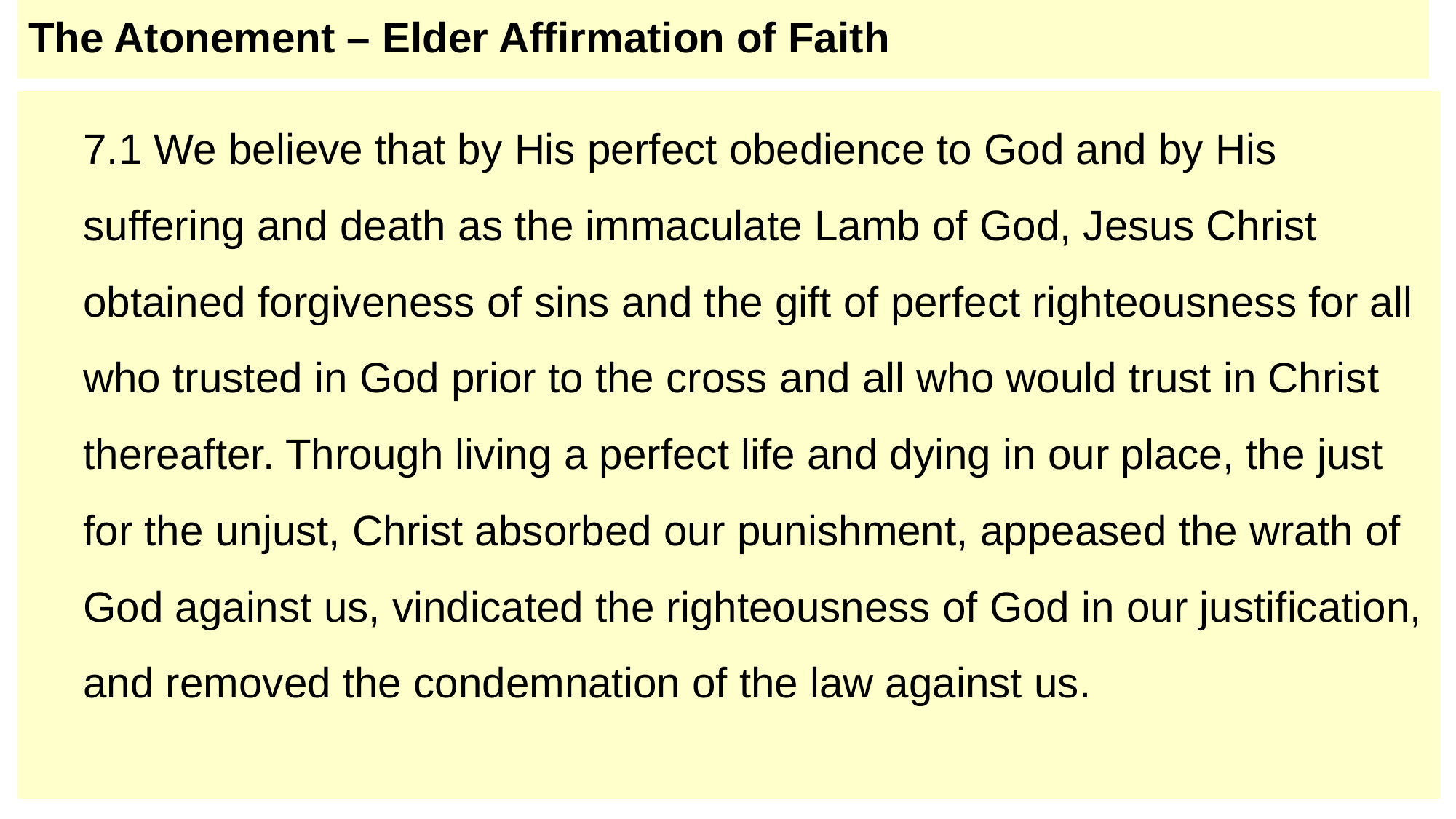

# The Atonement – Elder Affirmation of Faith
7.1 We believe that by His perfect obedience to God and by His suffering and death as the immaculate Lamb of God, Jesus Christ obtained forgiveness of sins and the gift of perfect righteousness for all who trusted in God prior to the cross and all who would trust in Christ thereafter. Through living a perfect life and dying in our place, the just for the unjust, Christ absorbed our punishment, appeased the wrath of God against us, vindicated the righteousness of God in our justification, and removed the condemnation of the law against us.